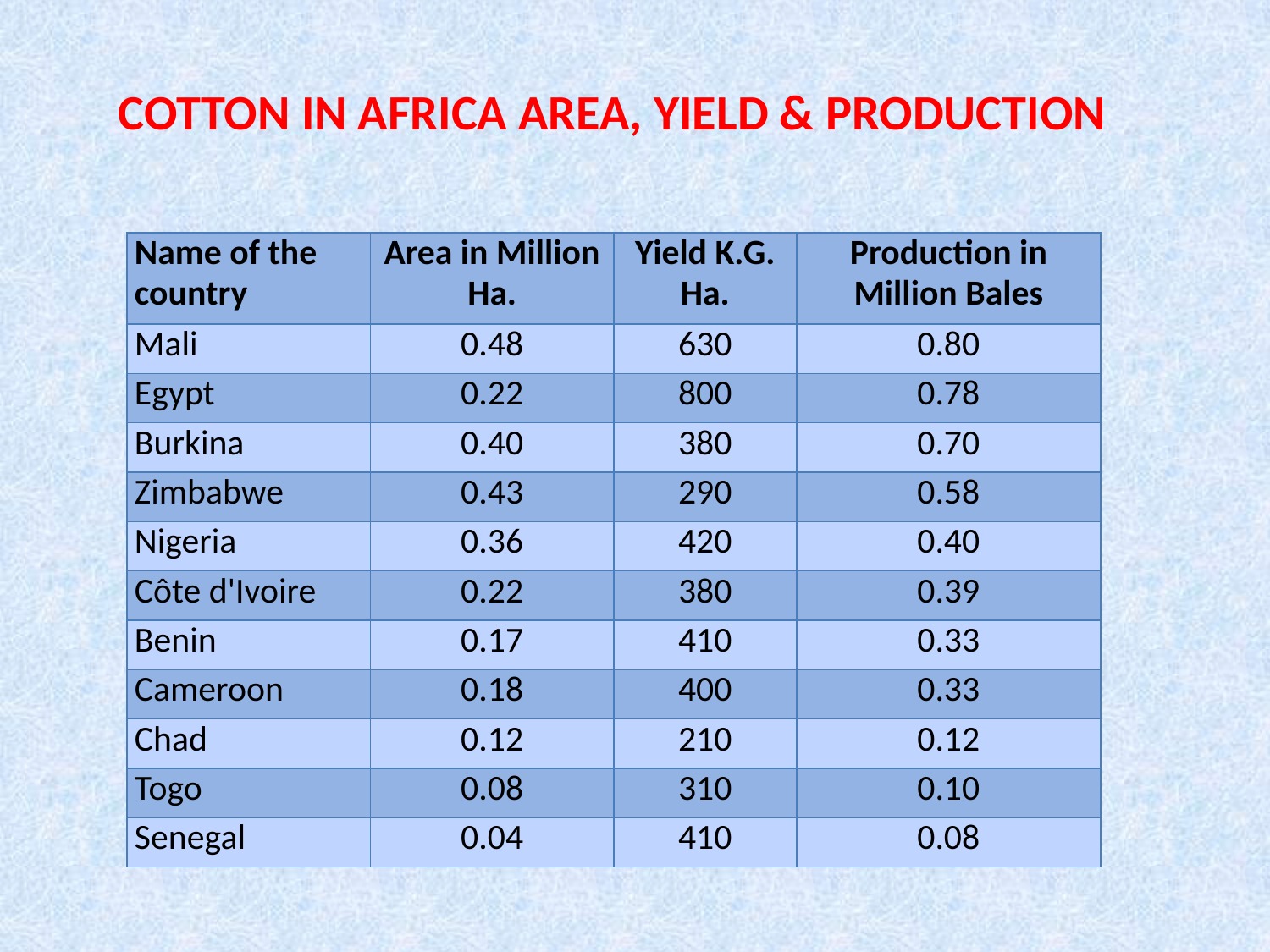

COTTON IN AFRICA AREA, YIELD & PRODUCTION

| Name of the country | Area in Million Ha. | Yield K.G. Ha. | Production in Million Bales |
| --- | --- | --- | --- |
| Mali | 0.48 | 630 | 0.80 |
| Egypt | 0.22 | 800 | 0.78 |
| Burkina | 0.40 | 380 | 0.70 |
| Zimbabwe | 0.43 | 290 | 0.58 |
| Nigeria | 0.36 | 420 | 0.40 |
| Côte d'Ivoire | 0.22 | 380 | 0.39 |
| Benin | 0.17 | 410 | 0.33 |
| Cameroon | 0.18 | 400 | 0.33 |
| Chad | 0.12 | 210 | 0.12 |
| Togo | 0.08 | 310 | 0.10 |
| Senegal | 0.04 | 410 | 0.08 |